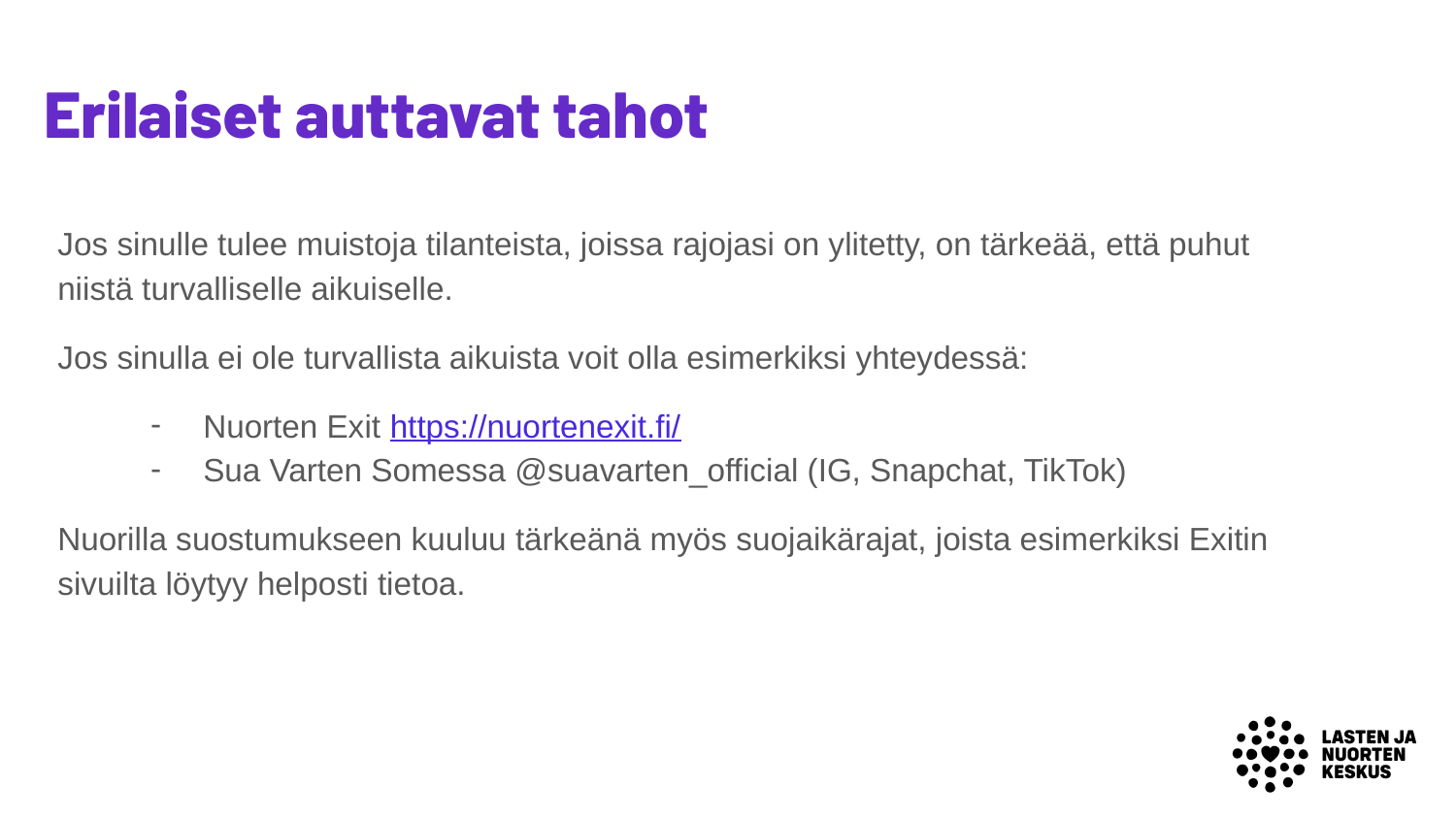

# Erilaiset auttavat tahot
Jos sinulle tulee muistoja tilanteista, joissa rajojasi on ylitetty, on tärkeää, että puhut niistä turvalliselle aikuiselle.
Jos sinulla ei ole turvallista aikuista voit olla esimerkiksi yhteydessä:
Nuorten Exit https://nuortenexit.fi/
Sua Varten Somessa @suavarten_official (IG, Snapchat, TikTok)
Nuorilla suostumukseen kuuluu tärkeänä myös suojaikärajat, joista esimerkiksi Exitin sivuilta löytyy helposti tietoa.